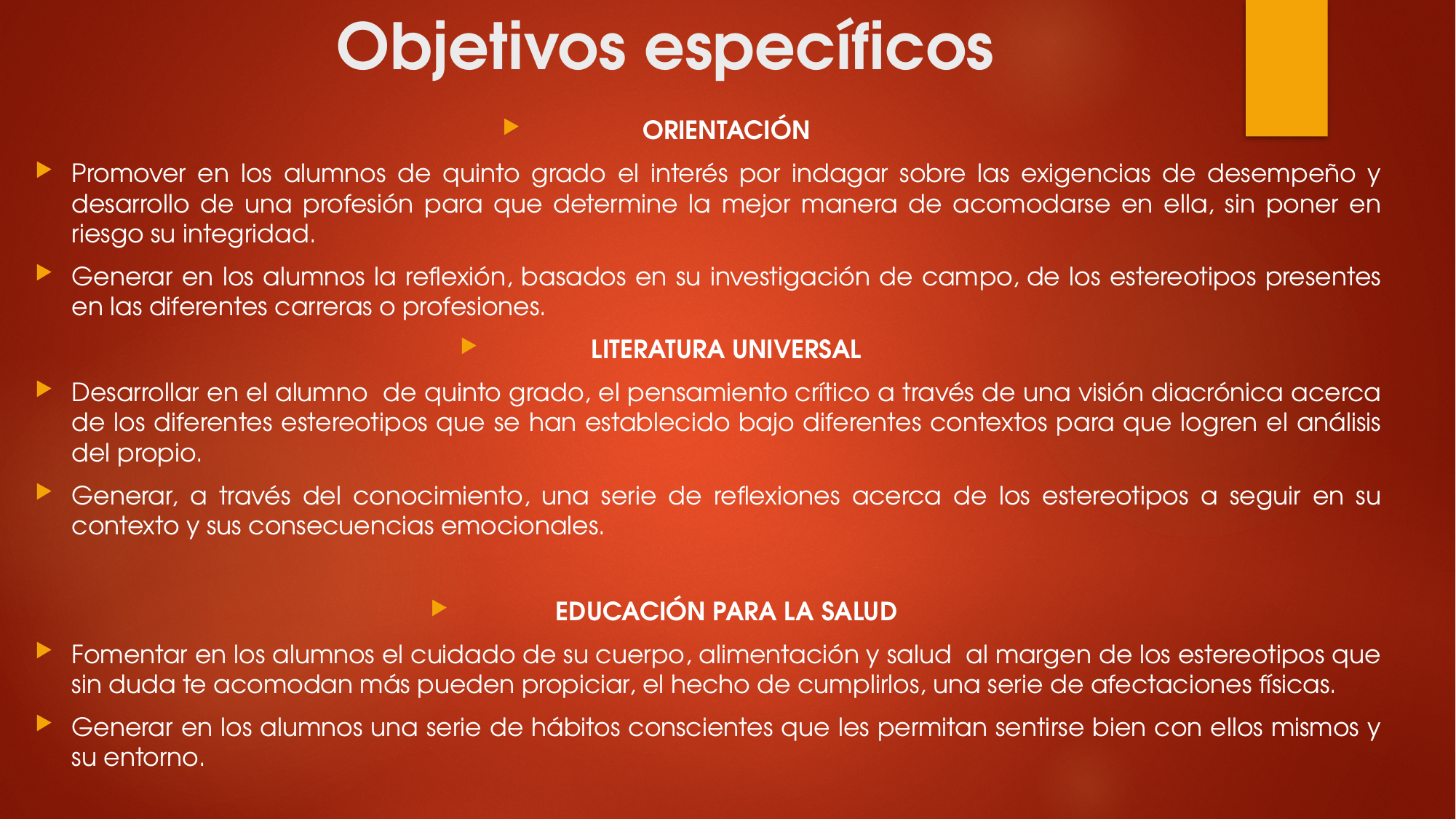

# Objetivos específicos
ORIENTACIÓN
Promover en los alumnos de quinto grado el interés por indagar sobre las exigencias de desempeño y desarrollo de una profesión para que determine la mejor manera de acomodarse en ella, sin poner en riesgo su integridad.
Generar en los alumnos la reflexión, basados en su investigación de campo, de los estereotipos presentes en las diferentes carreras o profesiones.
LITERATURA UNIVERSAL
Desarrollar en el alumno  de quinto grado, el pensamiento crítico a través de una visión diacrónica acerca de los diferentes estereotipos que se han establecido bajo diferentes contextos para que logren el análisis del propio.
Generar, a través del conocimiento, una serie de reflexiones acerca de los estereotipos a seguir en su contexto y sus consecuencias emocionales.

EDUCACIÓN PARA LA SALUD
Fomentar en los alumnos el cuidado de su cuerpo, alimentación y salud  al margen de los estereotipos que sin duda te acomodan más pueden propiciar, el hecho de cumplirlos, una serie de afectaciones físicas.
Generar en los alumnos una serie de hábitos conscientes que les permitan sentirse bien con ellos mismos y su entorno.